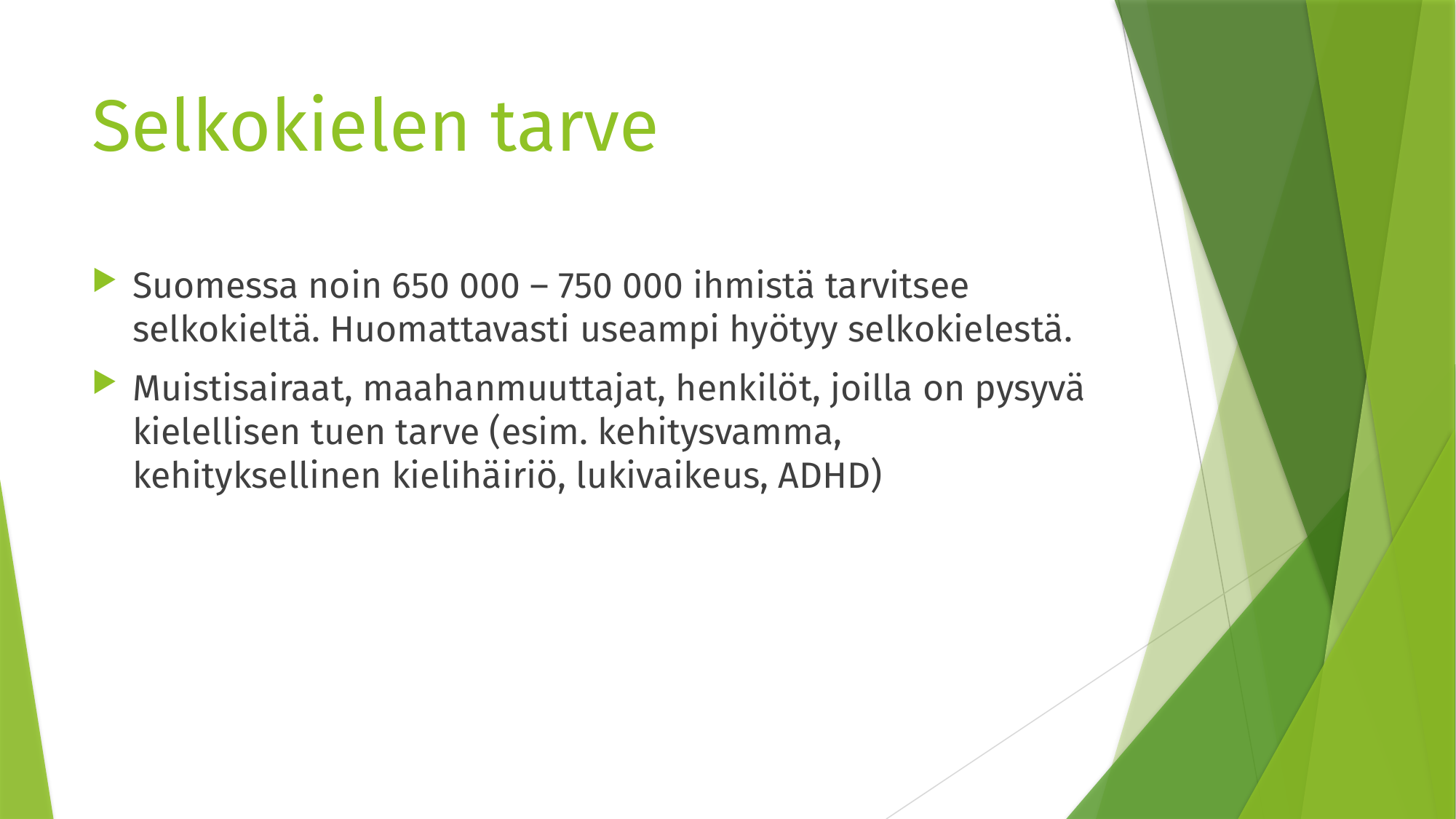

# Selkokielen tarve
Suomessa noin 650 000 – 750 000 ihmistä tarvitsee selkokieltä. Huomattavasti useampi hyötyy selkokielestä.
Muistisairaat, maahanmuuttajat, henkilöt, joilla on pysyvä kielellisen tuen tarve (esim. kehitysvamma, kehityksellinen kielihäiriö, lukivaikeus, ADHD)